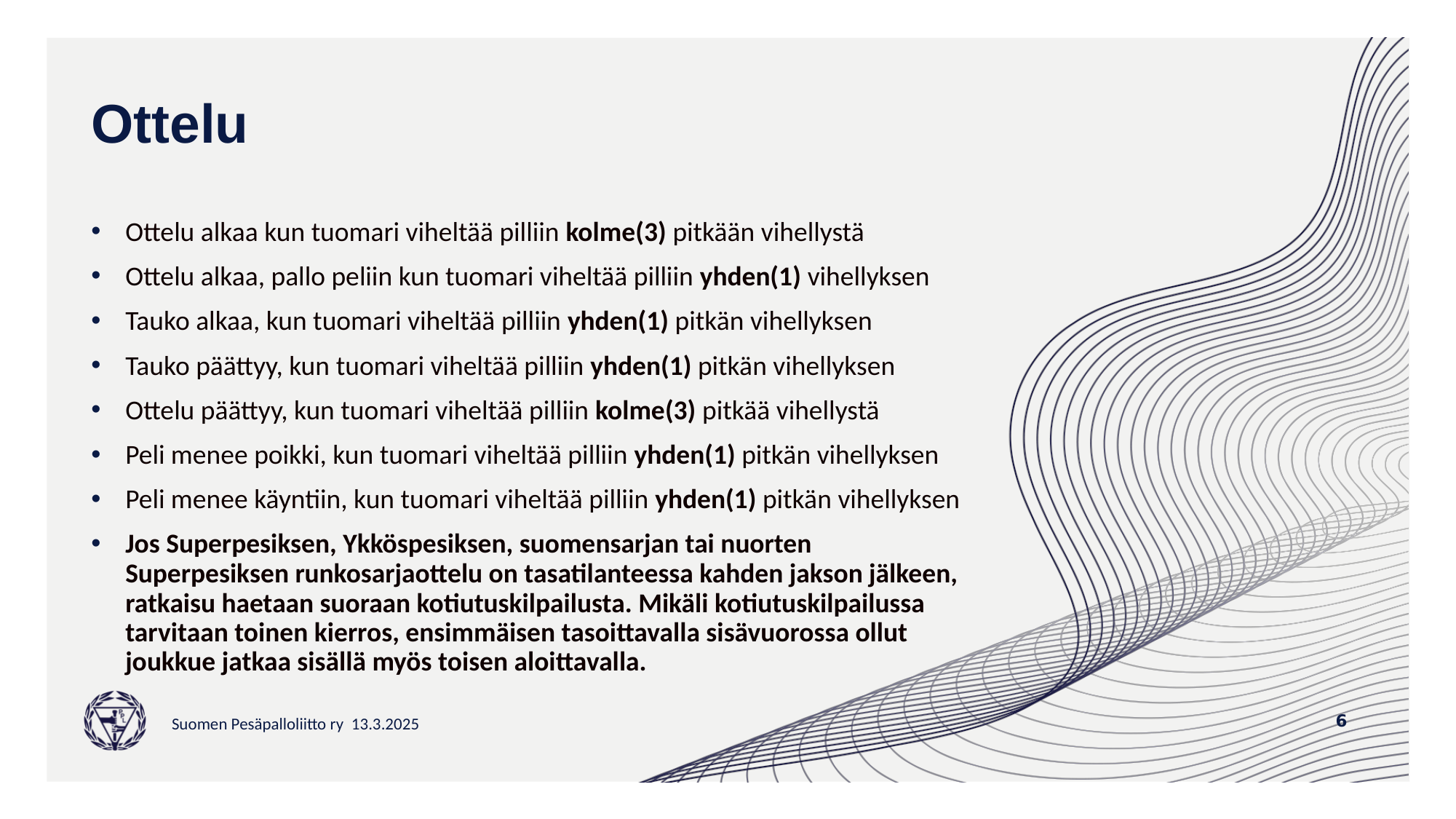

# Ottelu
Ottelu alkaa kun tuomari viheltää pilliin kolme(3) pitkään vihellystä
Ottelu alkaa, pallo peliin kun tuomari viheltää pilliin yhden(1) vihellyksen
Tauko alkaa, kun tuomari viheltää pilliin yhden(1) pitkän vihellyksen
Tauko päättyy, kun tuomari viheltää pilliin yhden(1) pitkän vihellyksen
Ottelu päättyy, kun tuomari viheltää pilliin kolme(3) pitkää vihellystä
Peli menee poikki, kun tuomari viheltää pilliin yhden(1) pitkän vihellyksen
Peli menee käyntiin, kun tuomari viheltää pilliin yhden(1) pitkän vihellyksen
Jos Superpesiksen, Ykköspesiksen, suomensarjan tai nuorten Superpesiksen runkosarjaottelu on tasatilanteessa kahden jakson jälkeen, ratkaisu haetaan suoraan kotiutuskilpailusta. Mikäli kotiutuskilpailussa tarvitaan toinen kierros, ensimmäisen tasoittavalla sisävuorossa ollut joukkue jatkaa sisällä myös toisen aloittavalla.
6